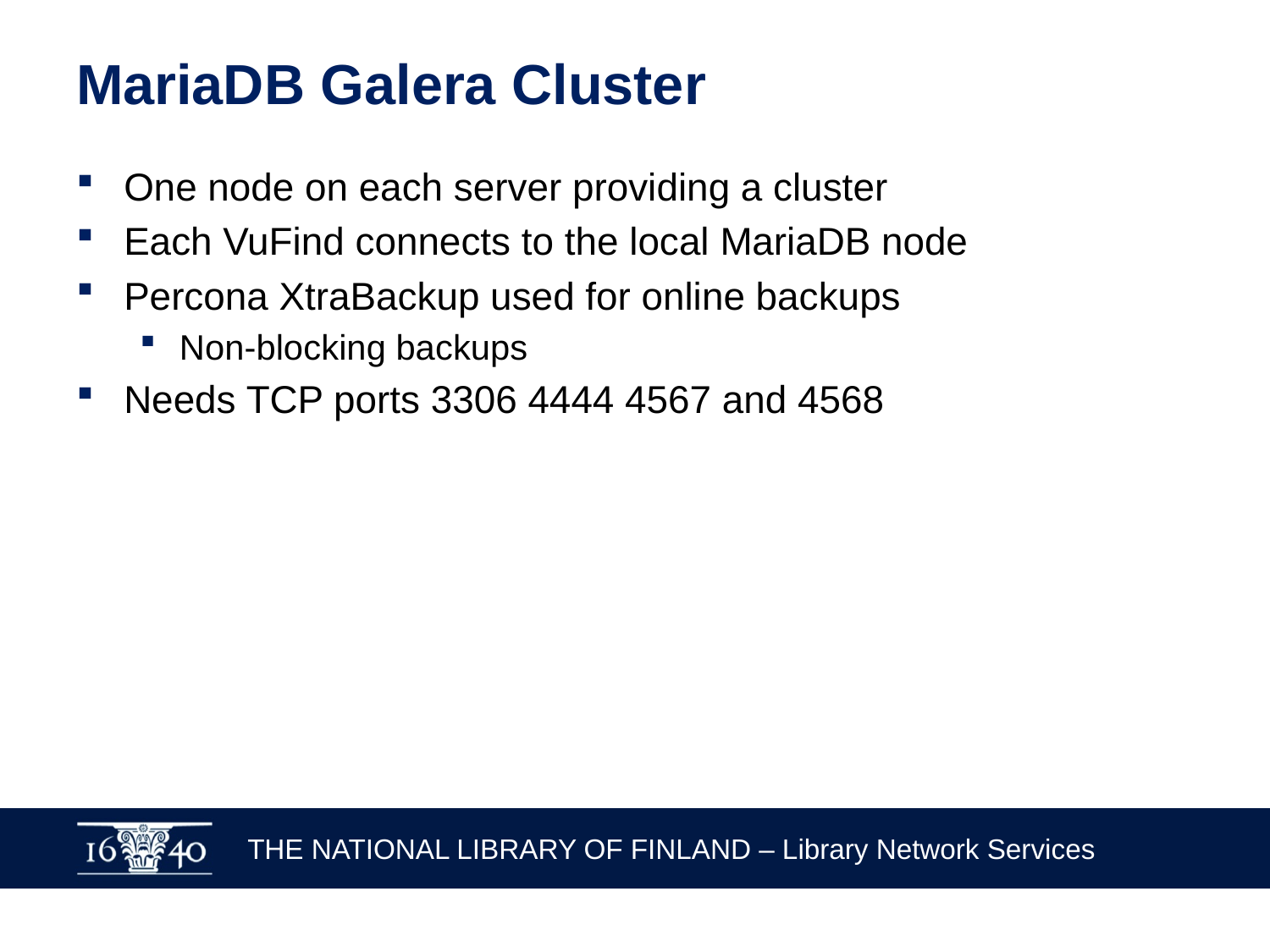

# MariaDB Galera Cluster
One node on each server providing a cluster
Each VuFind connects to the local MariaDB node
Percona XtraBackup used for online backups
Non-blocking backups
Needs TCP ports 3306 4444 4567 and 4568